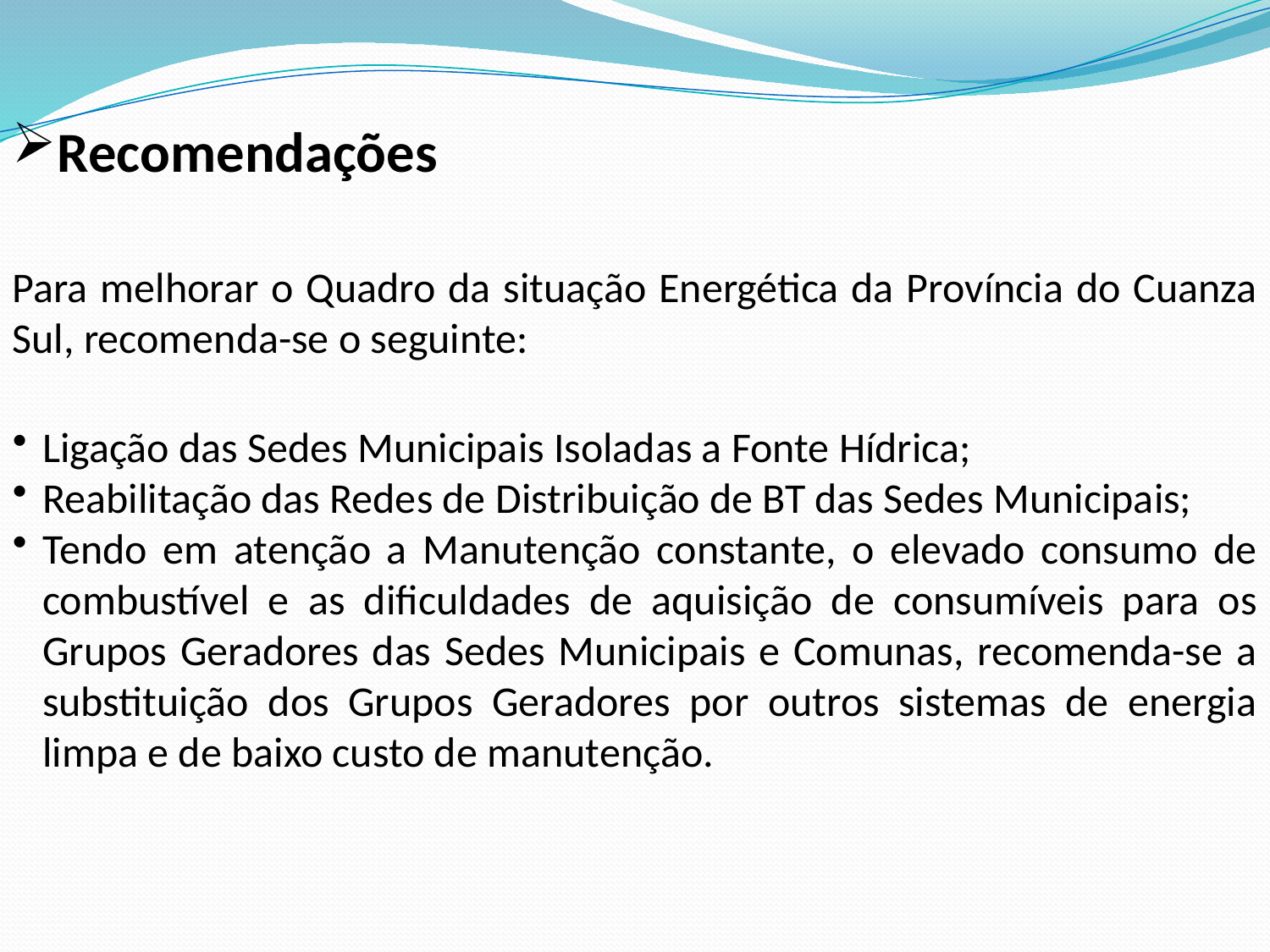

Recomendações

Para melhorar o Quadro da situação Energética da Província do Cuanza Sul, recomenda-se o seguinte:

Ligação das Sedes Municipais Isoladas a Fonte Hídrica;
Reabilitação das Redes de Distribuição de BT das Sedes Municipais;
Tendo em atenção a Manutenção constante, o elevado consumo de combustível e as dificuldades de aquisição de consumíveis para os Grupos Geradores das Sedes Municipais e Comunas, recomenda-se a substituição dos Grupos Geradores por outros sistemas de energia limpa e de baixo custo de manutenção.